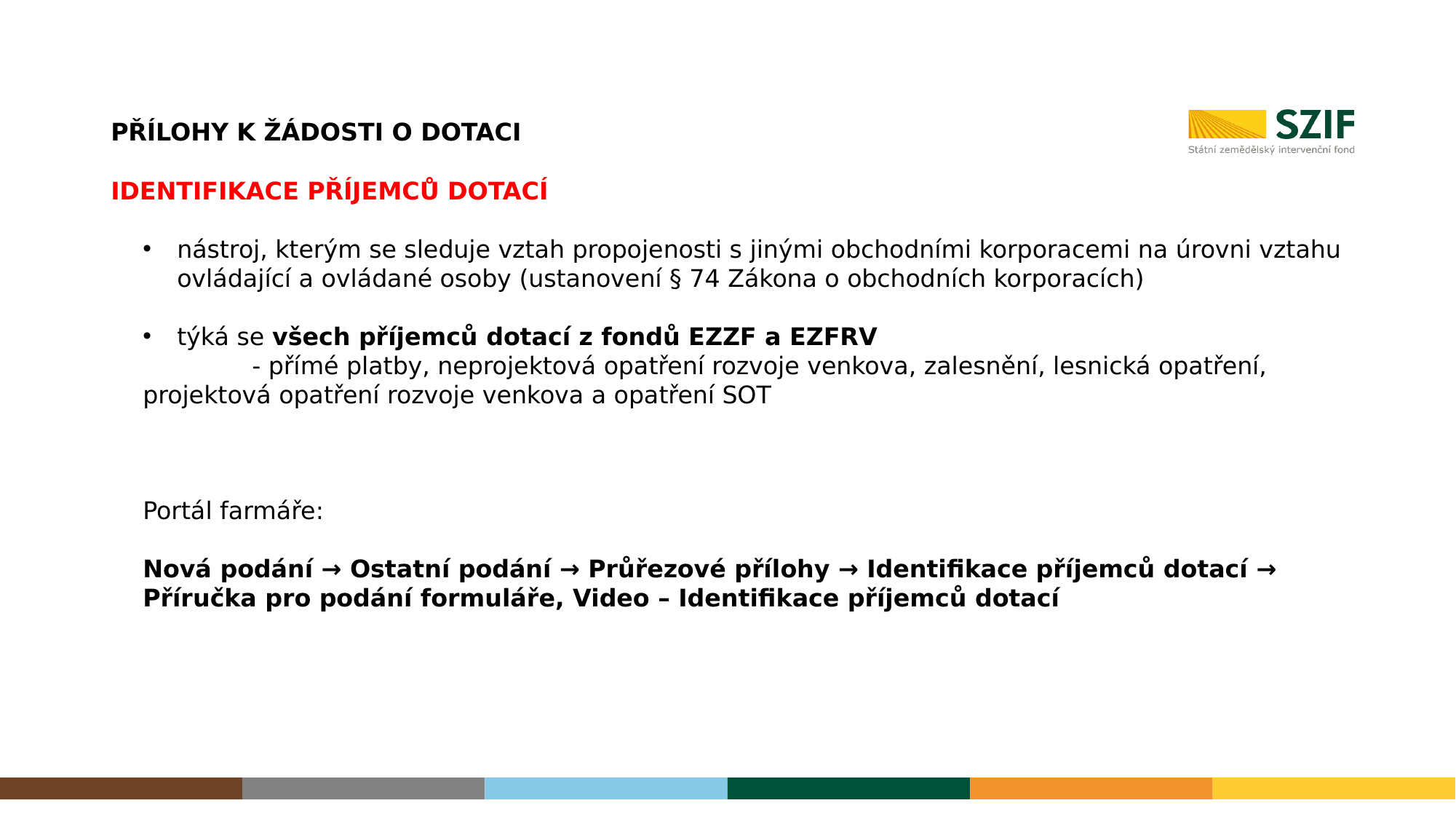

PŘÍLOHY K ŽÁDOSTI O DOTACI
IDENTIFIKACE PŘÍJEMCŮ DOTACÍ

nástroj, kterým se sleduje vztah propojenosti s jinými obchodními korporacemi na úrovni vztahu ovládající a ovládané osoby (ustanovení § 74 Zákona o obchodních korporacích)

týká se všech příjemců dotací z fondů EZZF a EZFRV
	- přímé platby, neprojektová opatření rozvoje venkova, zalesnění, lesnická opatření, 	projektová opatření rozvoje venkova a opatření SOT

Portál farmáře:

Nová podání → Ostatní podání → Průřezové přílohy → Identifikace příjemců dotací → Příručka pro podání formuláře, Video – Identifikace příjemců dotací